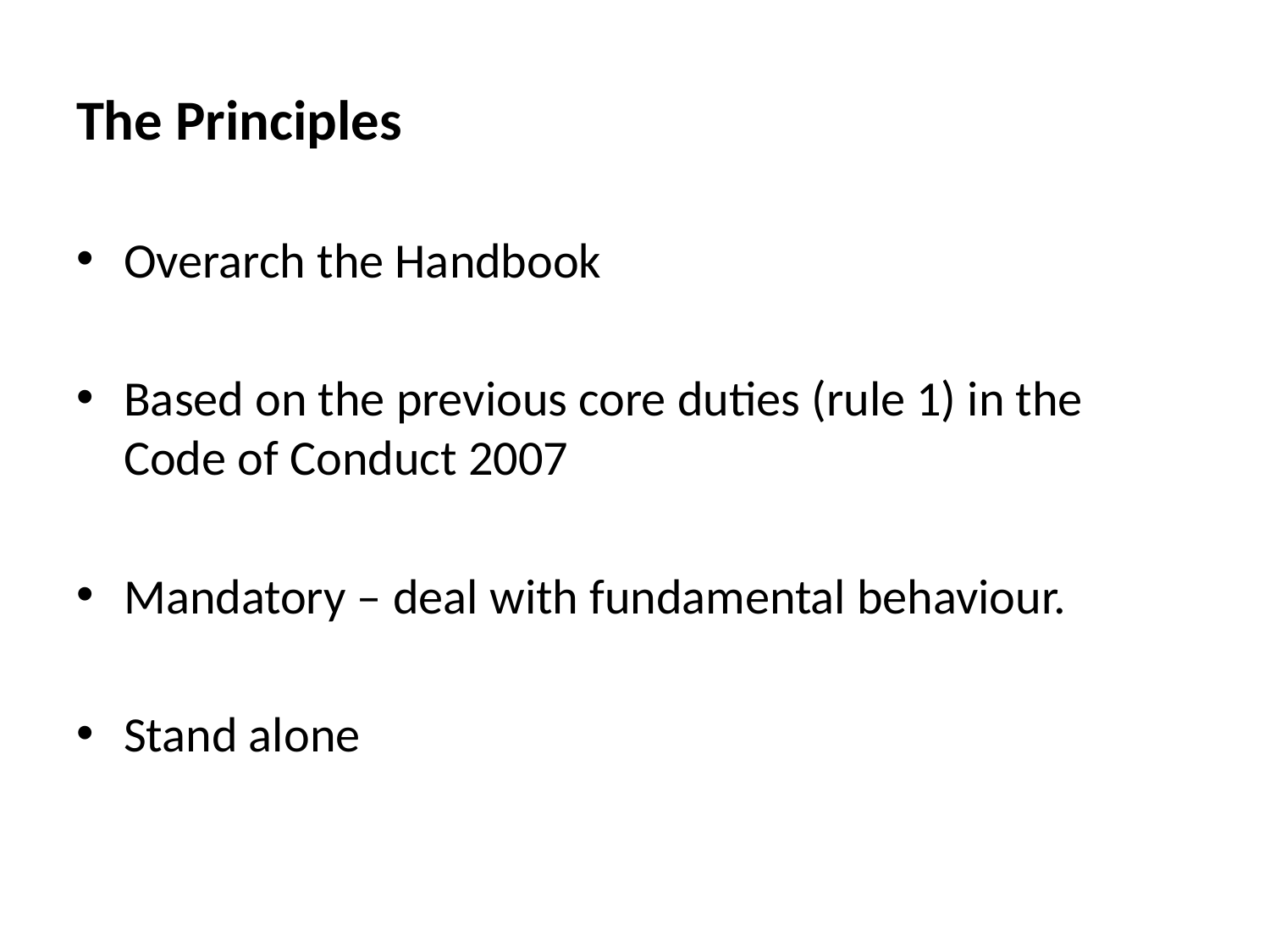

# The Principles
Overarch the Handbook

Based on the previous core duties (rule 1) in the Code of Conduct 2007

Mandatory – deal with fundamental behaviour.

Stand alone